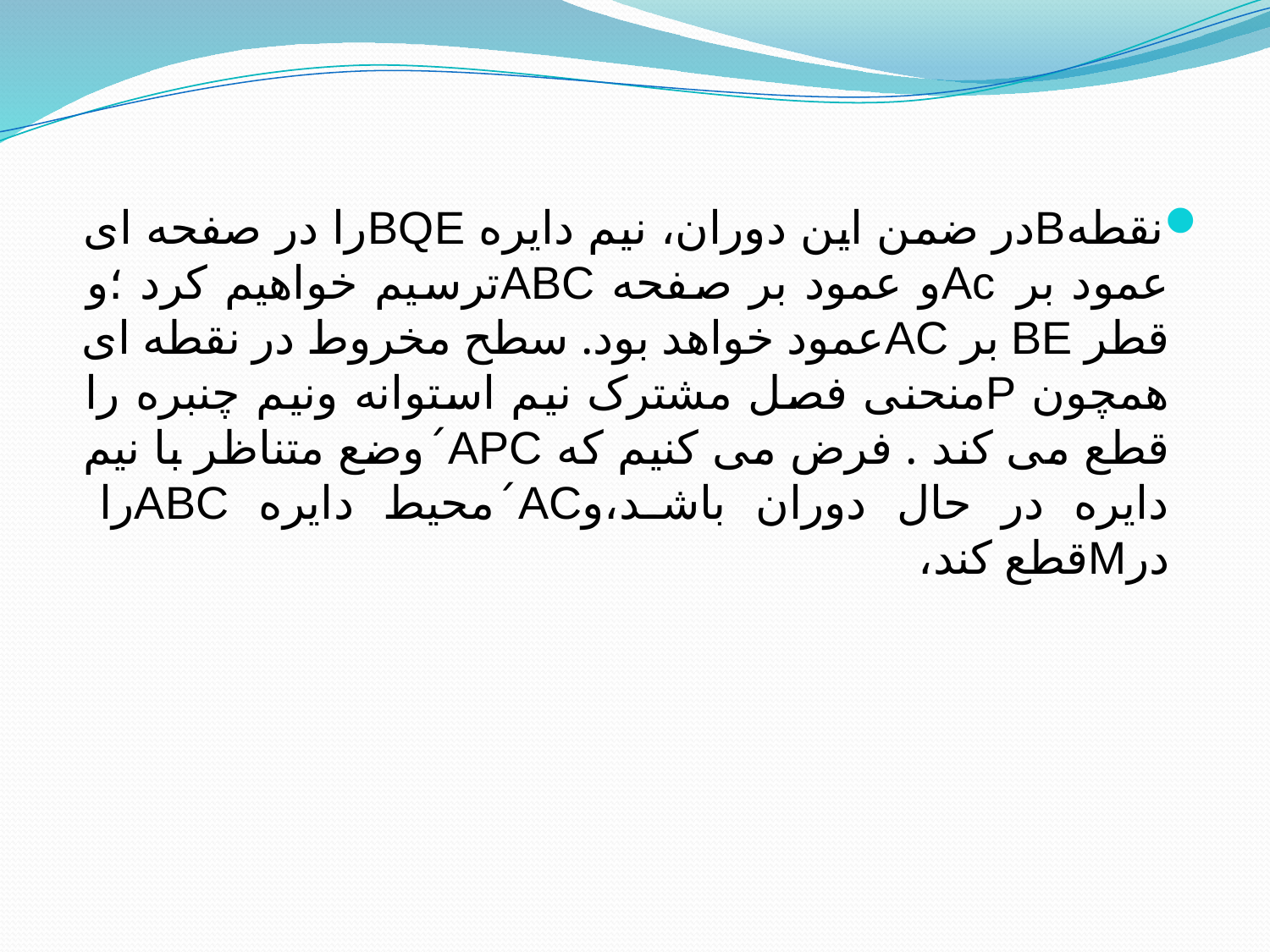

نقطهBدر ضمن این دوران، نیم دایره BQEرا در صفحه ای عمود بر Acو عمود بر صفحه ABCترسیم خواهیم کرد ؛و قطر BE بر ACعمود خواهد بود. سطح مخروط در نقطه ای همچون Pمنحنی فصل مشترک نیم استوانه ونیم چنبره را قطع می کند . فرض می کنیم که APC´وضع متناظر با نیم دایره در حال دوران باشد،وAC´محیط دایره ABCرا درMقطع کند،